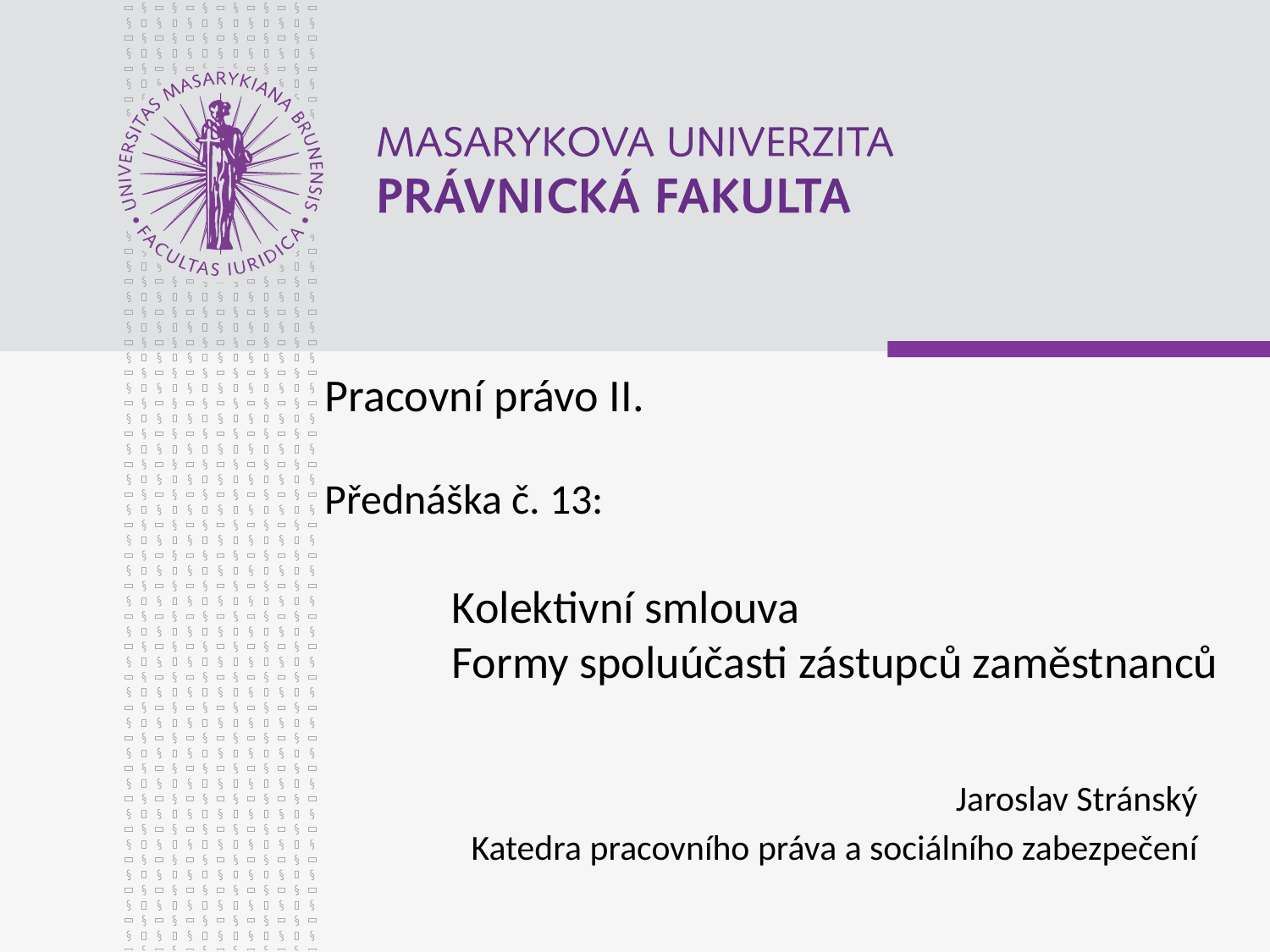

# Pracovní právo II. Přednáška č. 13: Kolektivní smlouva Formy spoluúčasti zástupců zaměstnanců
Jaroslav Stránský
Katedra pracovního práva a sociálního zabezpečení